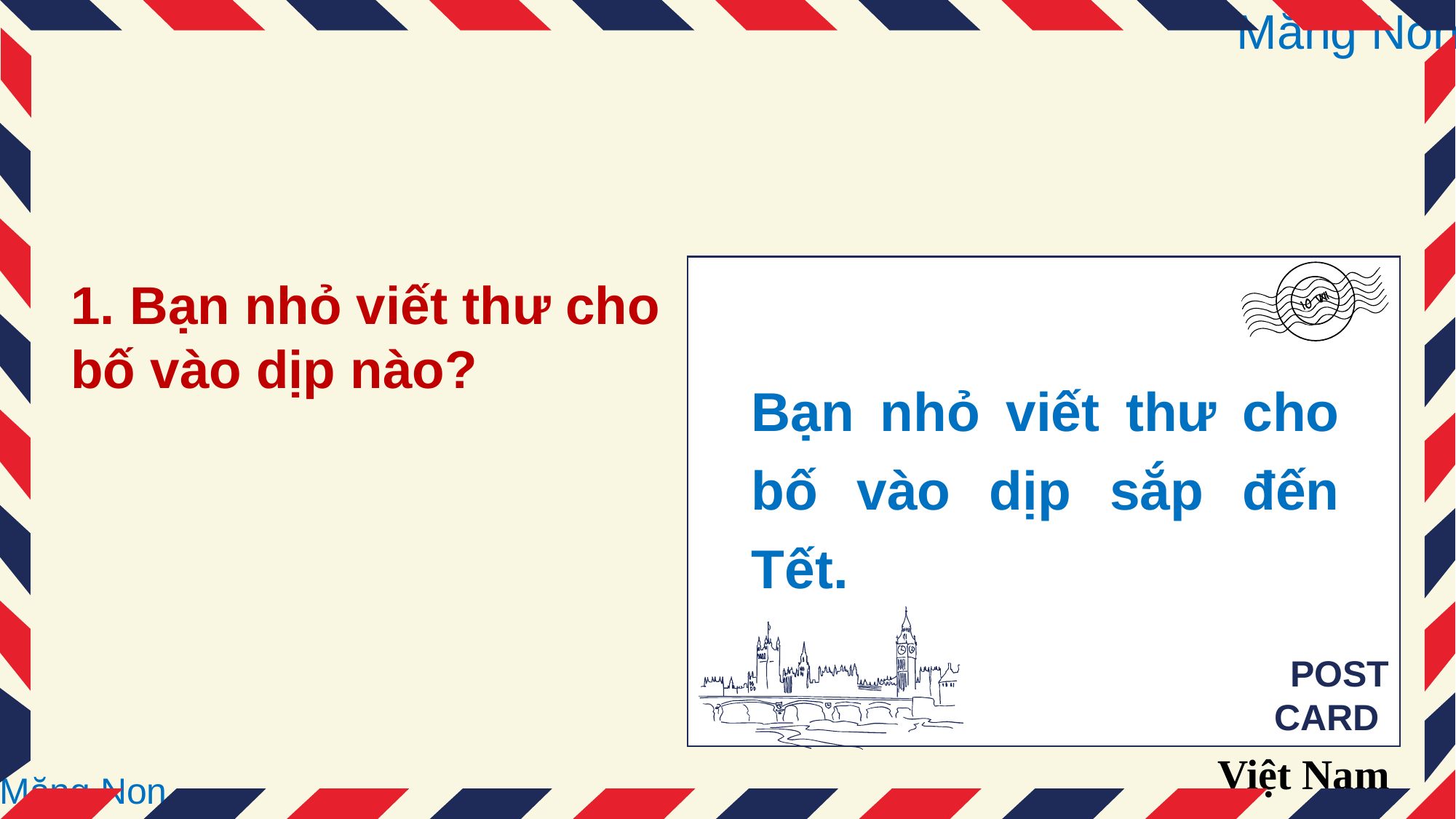

POST CARD

Việt Nam
1. Bạn nhỏ viết thư cho bố vào dịp nào?
Bạn nhỏ viết thư cho bố vào dịp sắp đến Tết.